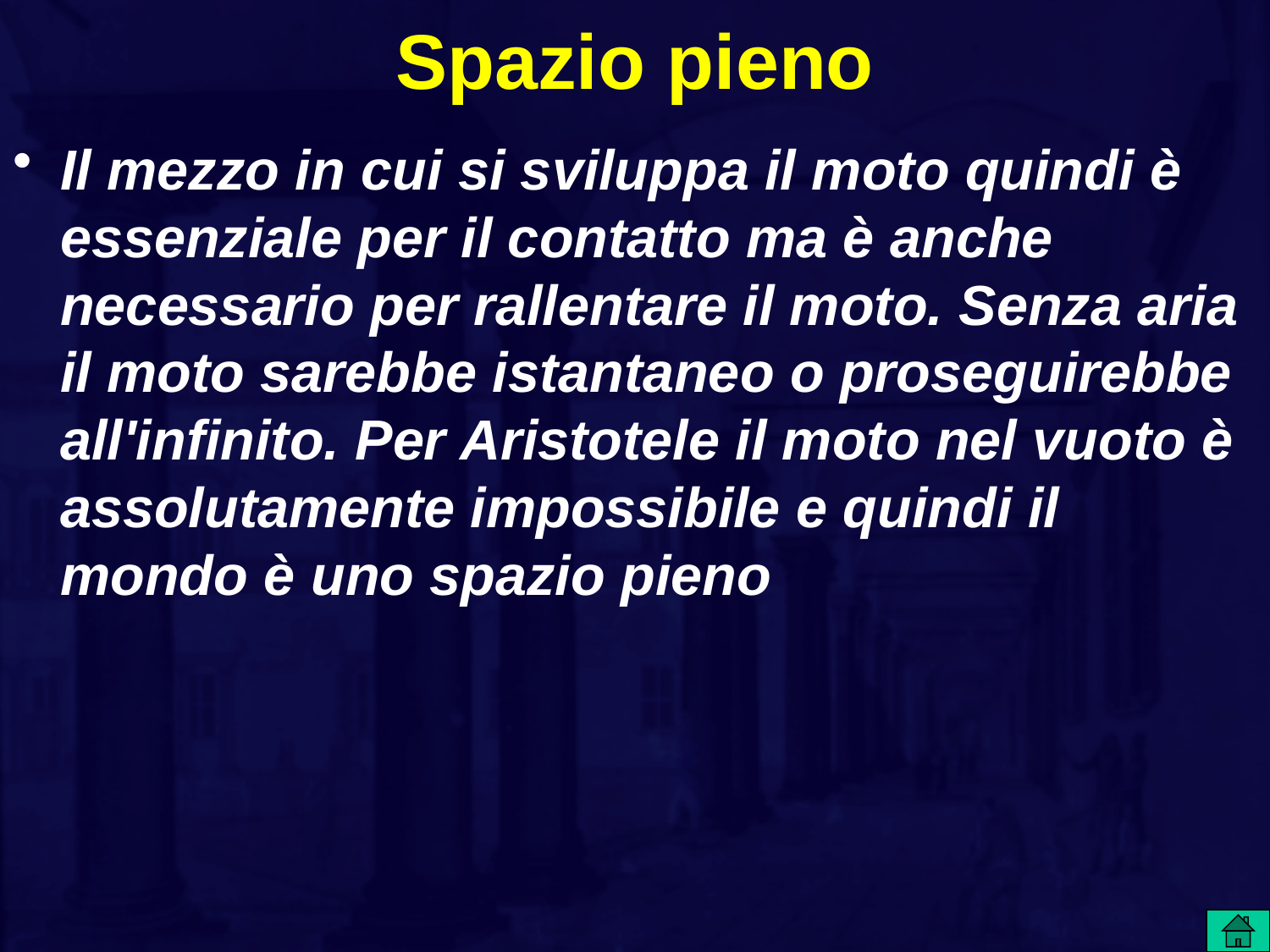

# Spazio pieno
Il mezzo in cui si sviluppa il moto quindi è essenziale per il contatto ma è anche necessario per rallentare il moto. Senza aria il moto sarebbe istantaneo o proseguirebbe all'infinito. Per Aristotele il moto nel vuoto è assolutamente impossibile e quindi il mondo è uno spazio pieno